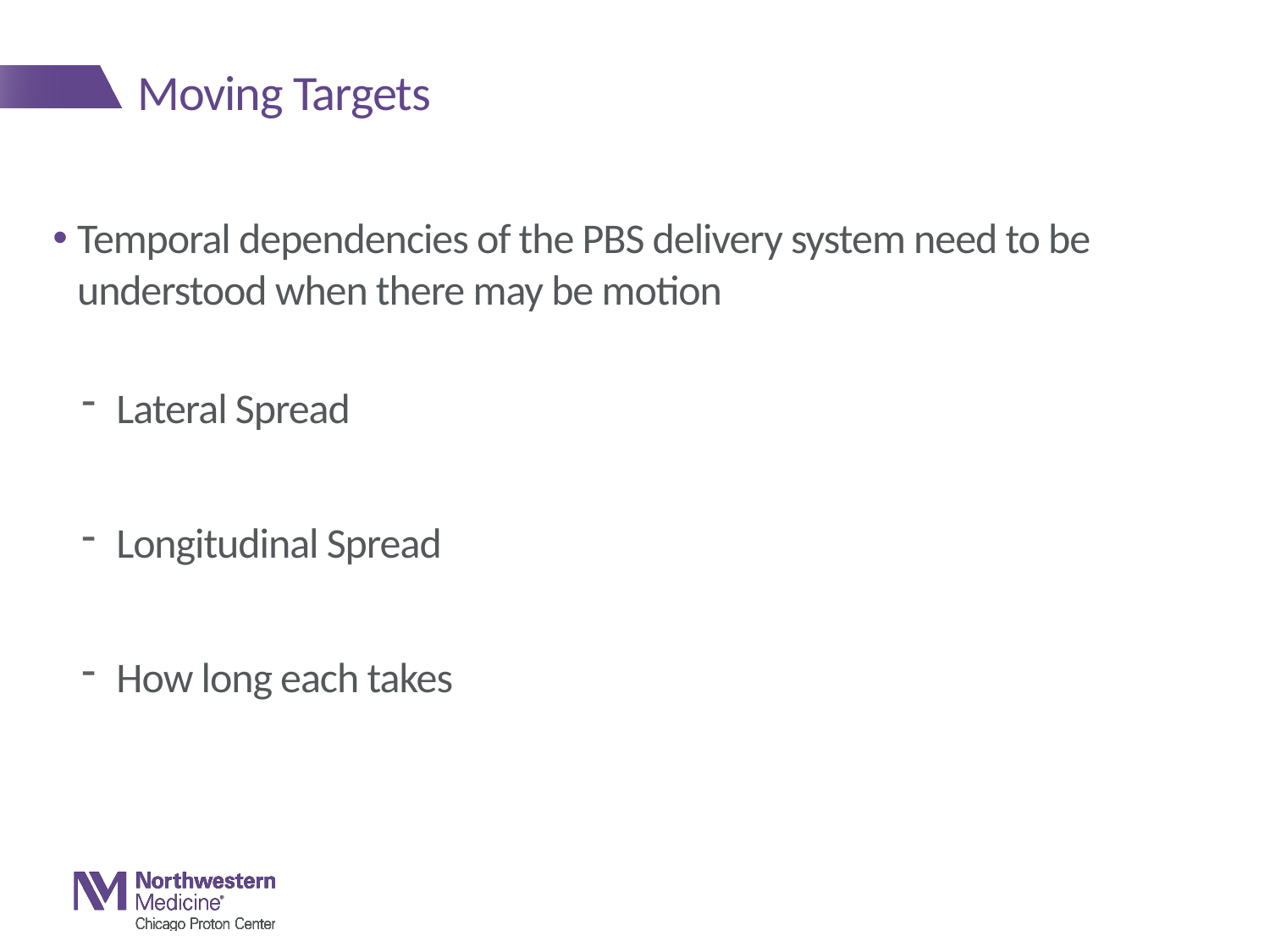

# Moving Targets
Temporal dependencies of the PBS delivery system need to be understood when there may be motion

Lateral Spread

Longitudinal Spread

How long each takes